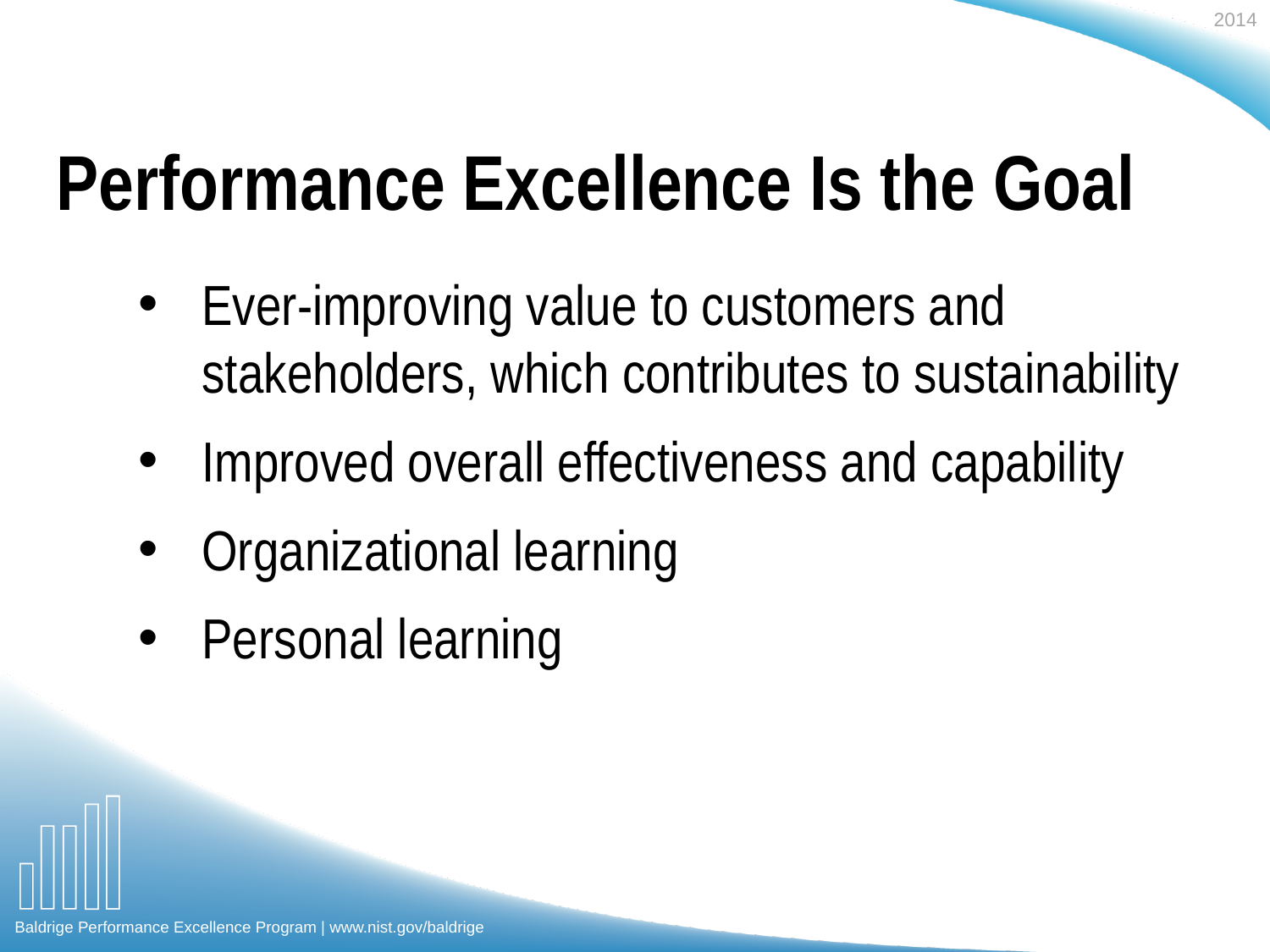

Performance Excellence Is the Goal
Ever-improving value to customers and stakeholders, which contributes to sustainability
Improved overall effectiveness and capability
Organizational learning
Personal learning